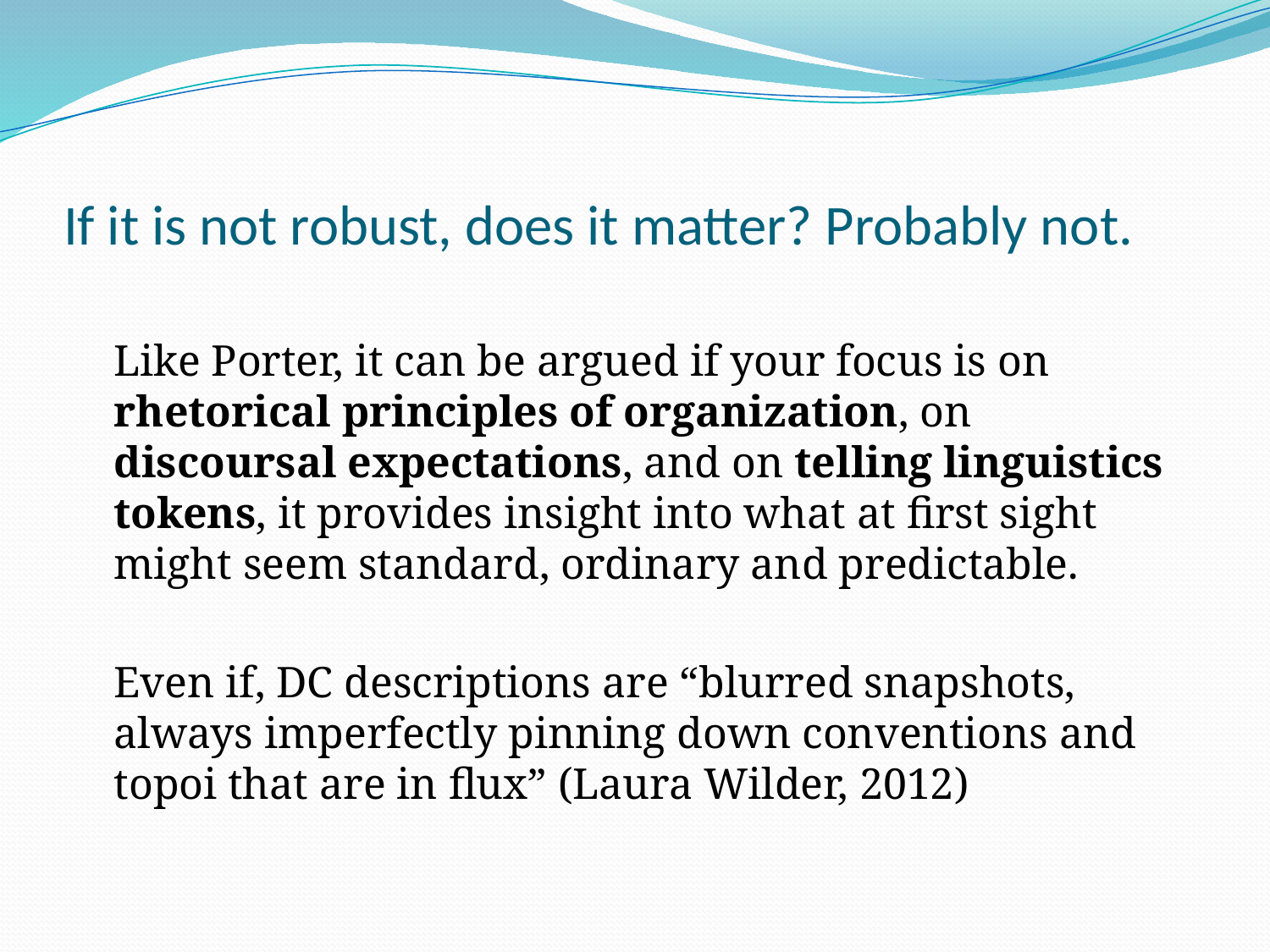

# If it is not robust, does it matter? Probably not.

	Like Porter, it can be argued if your focus is on rhetorical principles of organization, on discoursal expectations, and on telling linguistics tokens, it provides insight into what at first sight might seem standard, ordinary and predictable.

	Even if, DC descriptions are “blurred snapshots, always imperfectly pinning down conventions and topoi that are in flux” (Laura Wilder, 2012)